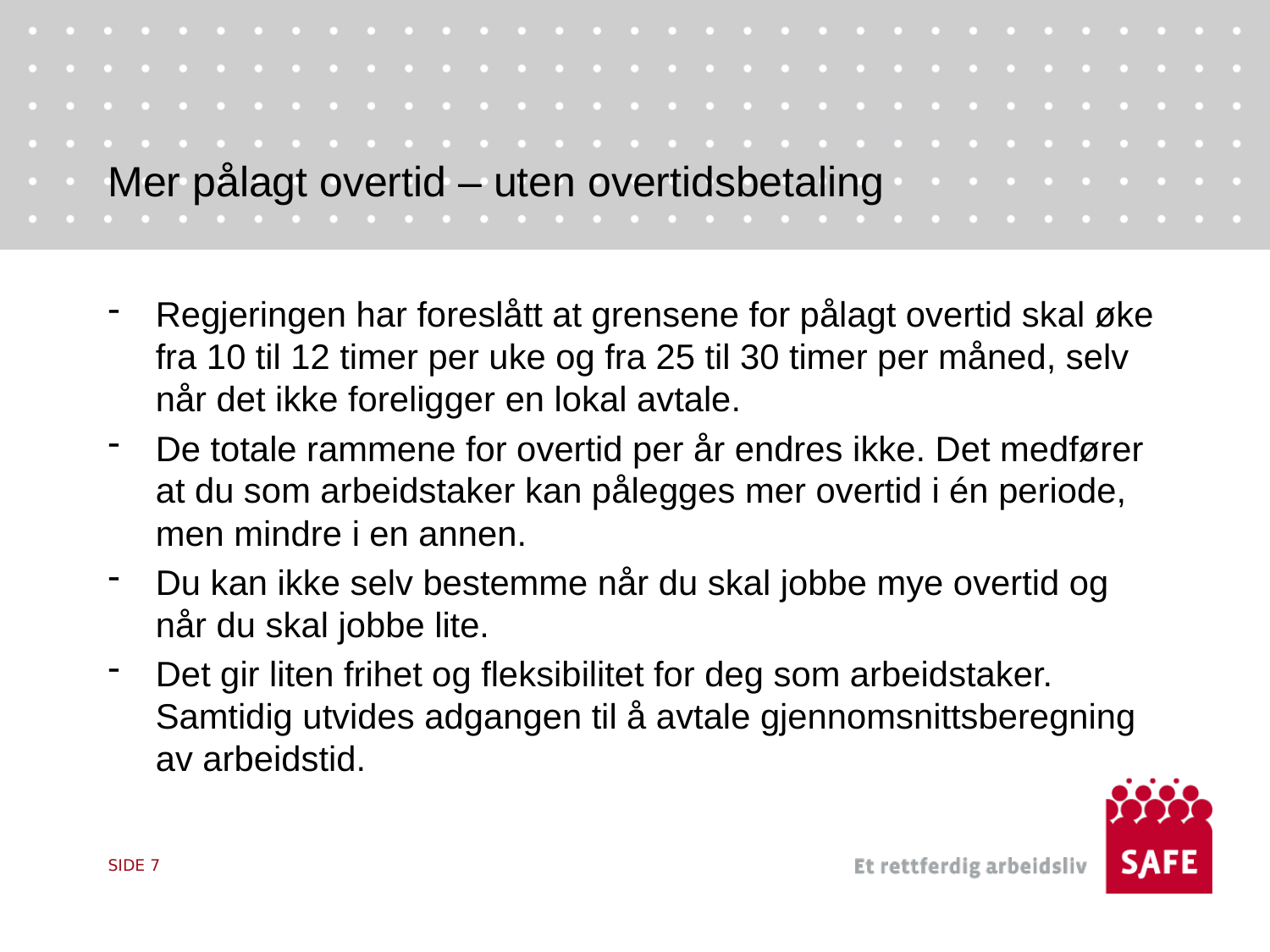

# Mer pålagt overtid – uten overtidsbetaling
Regjeringen har foreslått at grensene for pålagt overtid skal øke fra 10 til 12 timer per uke og fra 25 til 30 timer per måned, selv når det ikke foreligger en lokal avtale.
De totale rammene for overtid per år endres ikke. Det medfører  at du som arbeidstaker kan pålegges mer overtid i én periode, men mindre i en annen.
Du kan ikke selv bestemme når du skal jobbe mye overtid og når du skal jobbe lite.
Det gir liten frihet og fleksibilitet for deg som arbeidstaker. Samtidig utvides adgangen til å avtale gjennomsnittsberegning av arbeidstid.

SIDE 7